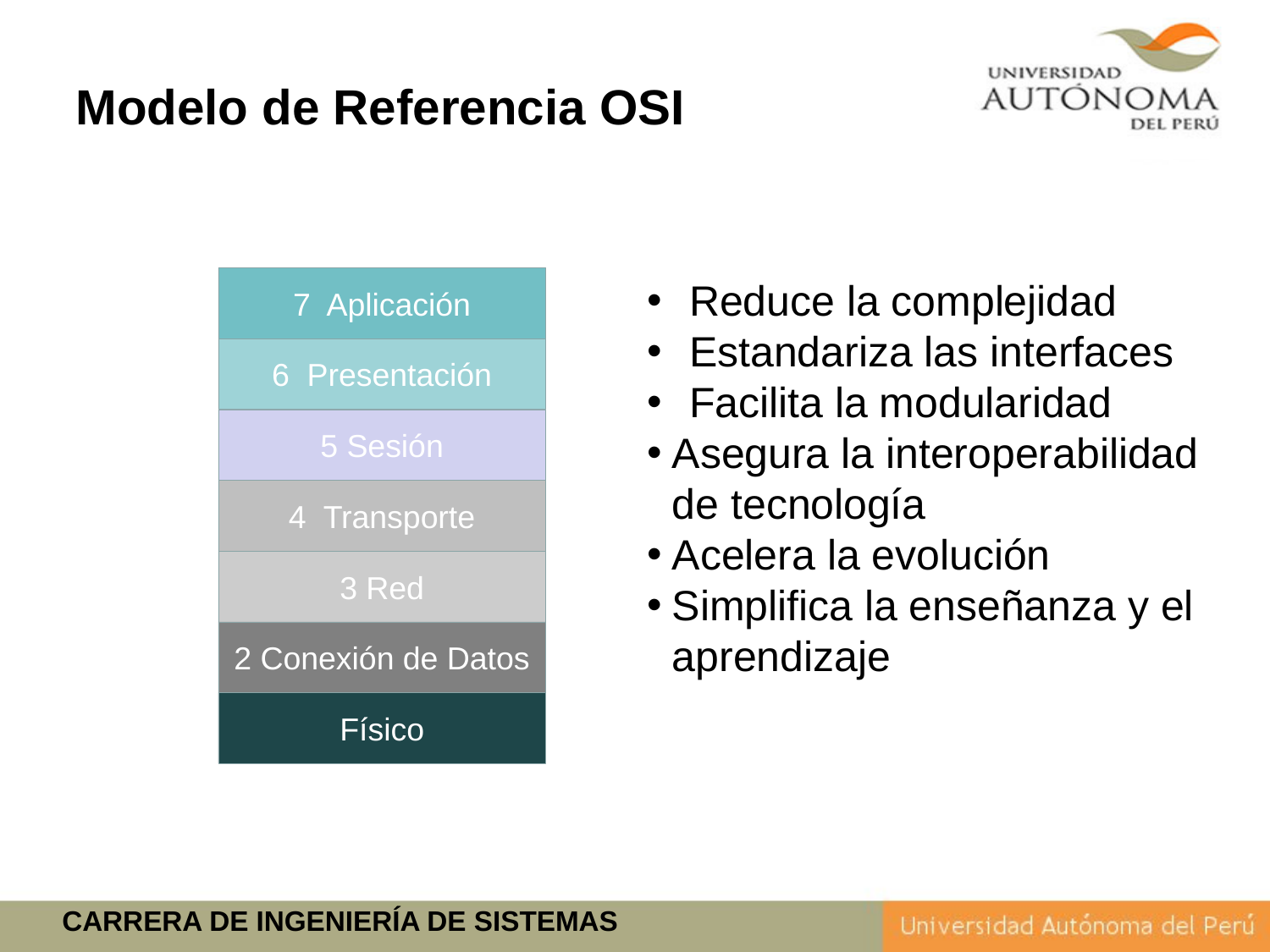

Modelo de Referencia OSI
7  Aplicación
6  Presentación
5 Sesión
4  Transporte
3 Red
2 Conexión de Datos
Físico
 Reduce la complejidad
 Estandariza las interfaces
 Facilita la modularidad
Asegura la interoperabilidad de tecnología
Acelera la evolución
Simplifica la enseñanza y el aprendizaje